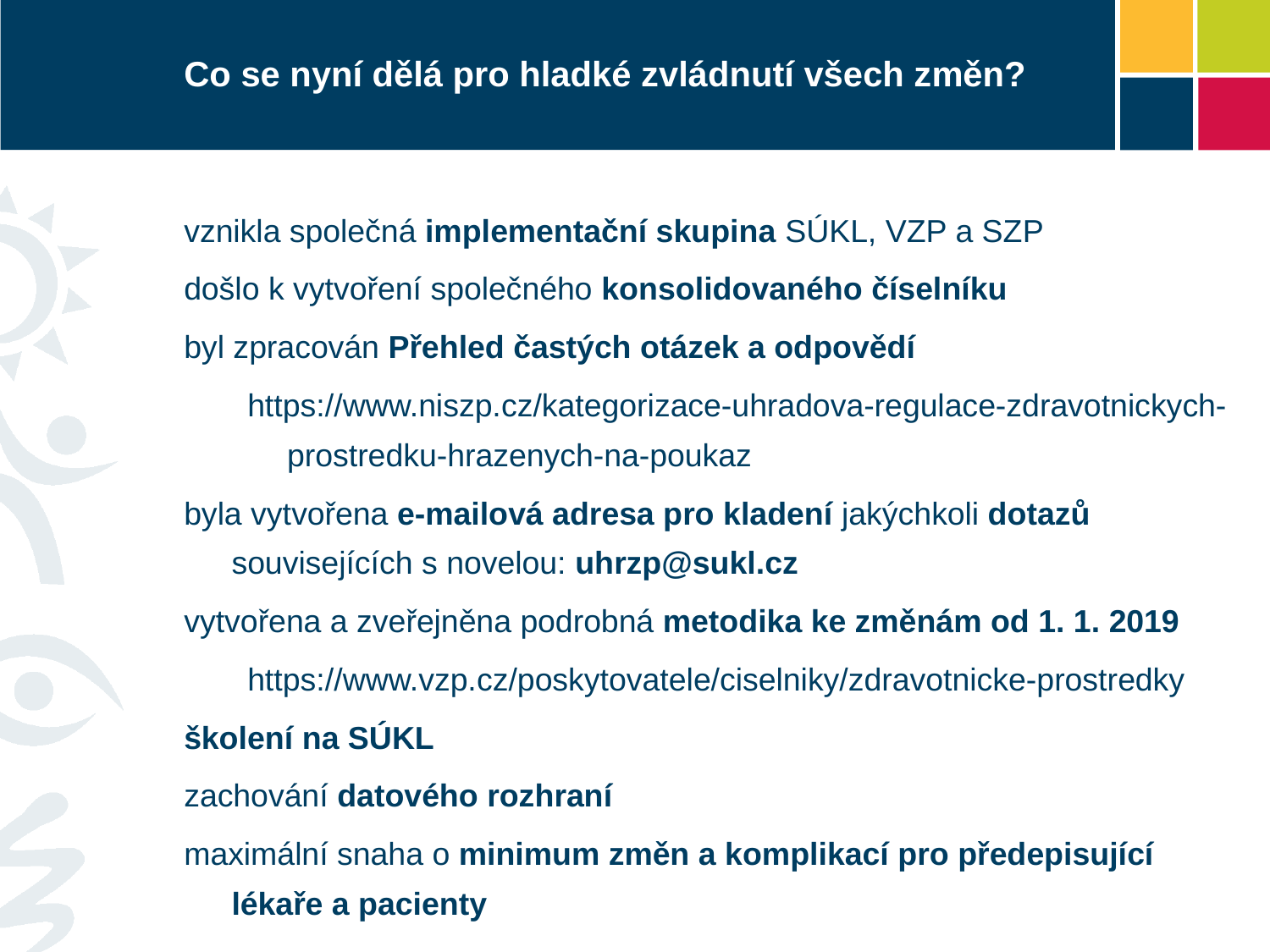

# Co se nyní dělá pro hladké zvládnutí všech změn?
vznikla společná implementační skupina SÚKL, VZP a SZP
došlo k vytvoření společného konsolidovaného číselníku
byl zpracován Přehled častých otázek a odpovědí
https://www.niszp.cz/kategorizace-uhradova-regulace-zdravotnickych-prostredku-hrazenych-na-poukaz
byla vytvořena e-mailová adresa pro kladení jakýchkoli dotazů souvisejících s novelou: uhrzp@sukl.cz
vytvořena a zveřejněna podrobná metodika ke změnám od 1. 1. 2019
https://www.vzp.cz/poskytovatele/ciselniky/zdravotnicke-prostredky
školení na SÚKL
zachování datového rozhraní
maximální snaha o minimum změn a komplikací pro předepisující lékaře a pacienty